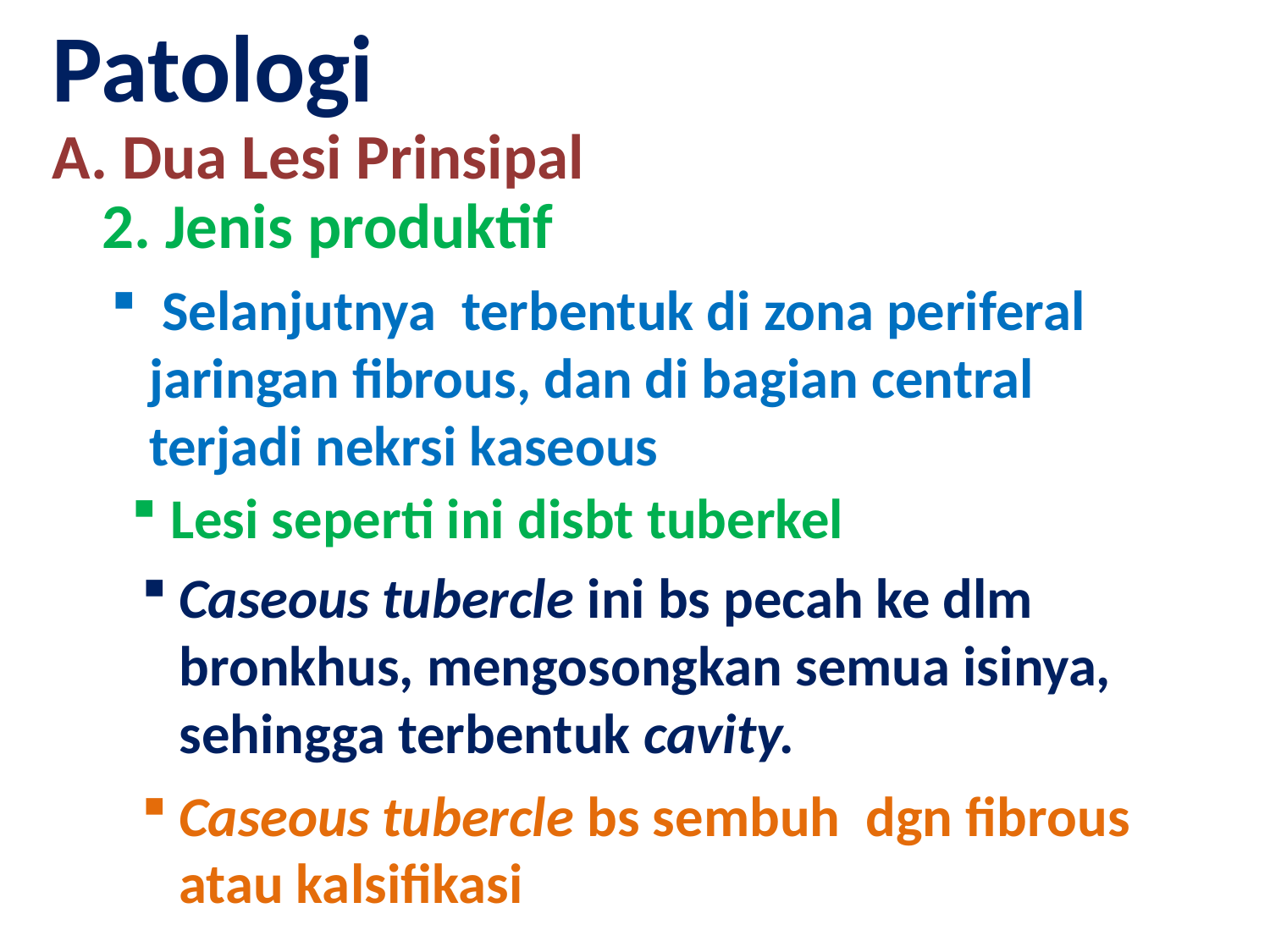

Patologi
A. Dua Lesi Prinsipal
2. Jenis produktif
 Selanjutnya  terbentuk di zona periferal jaringan fibrous, dan di bagian central terjadi nekrsi kaseous
 Lesi seperti ini disbt tuberkel
Caseous tubercle ini bs pecah ke dlm bronkhus, mengosongkan semua isinya, sehingga terbentuk cavity.
Caseous tubercle bs sembuh  dgn fibrous atau kalsifikasi